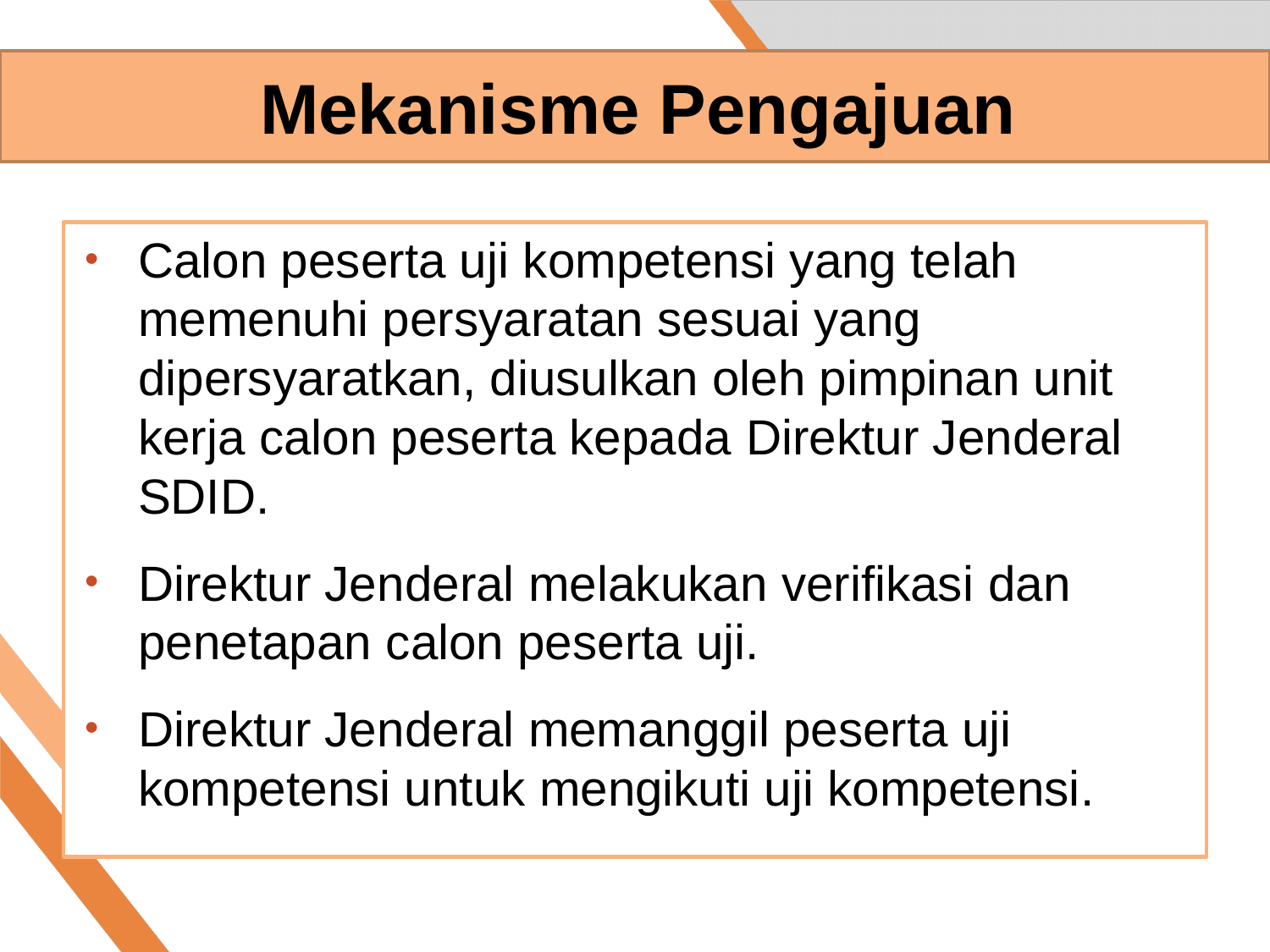

# Mekanisme Pengajuan
Calon peserta uji kompetensi yang telah memenuhi persyaratan sesuai yang dipersyaratkan, diusulkan oleh pimpinan unit kerja calon peserta kepada Direktur Jenderal SDID.
Direktur Jenderal melakukan verifikasi dan penetapan calon peserta uji.
Direktur Jenderal memanggil peserta uji kompetensi untuk mengikuti uji kompetensi.